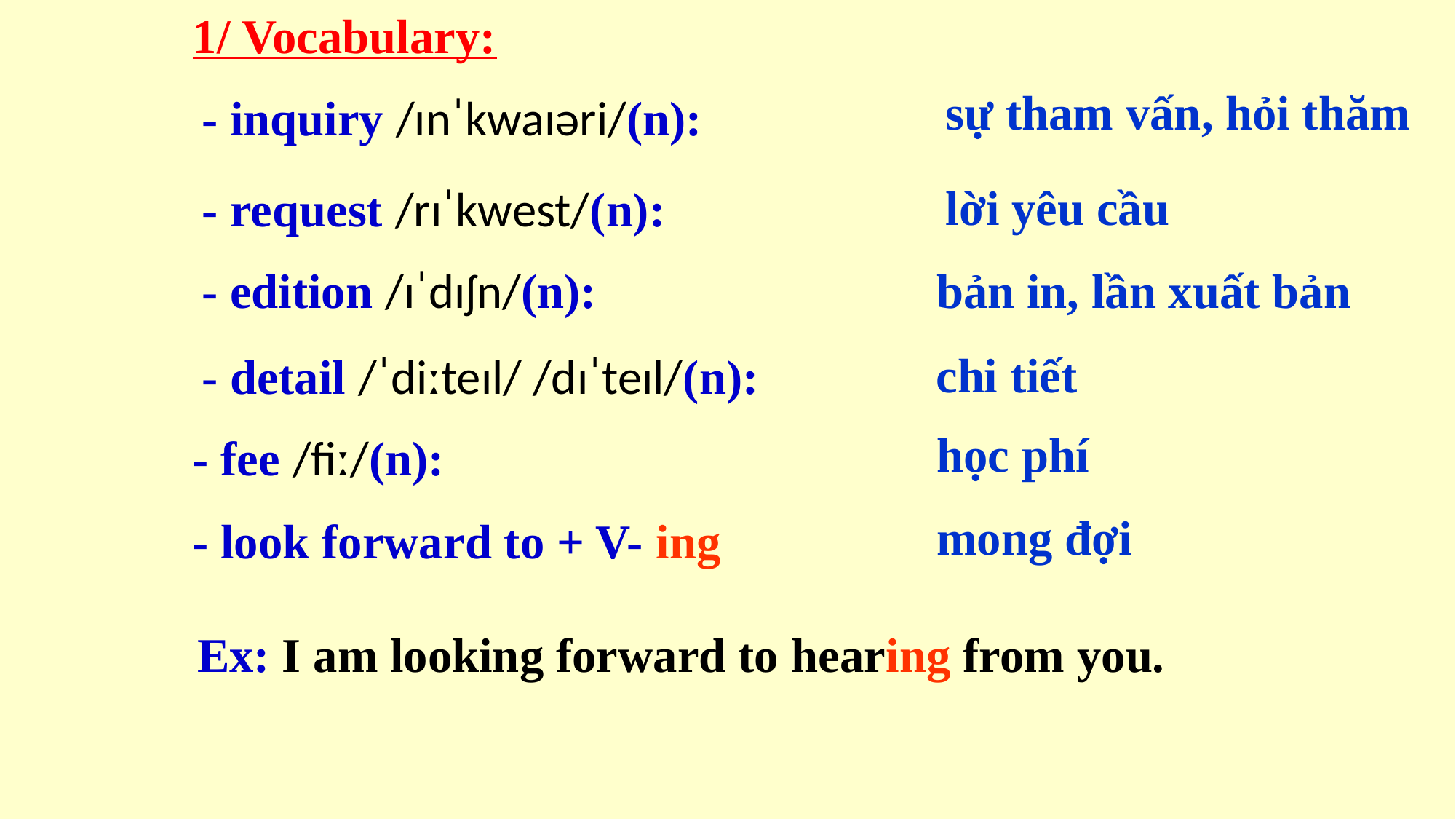

1/ Vocabulary:
sự tham vấn, hỏi thăm
- inquiry /ɪnˈkwaɪəri/(n):
lời yêu cầu
- request /rɪˈkwest/(n):
- edition /ɪˈdɪʃn/(n):
bản in, lần xuất bản
chi tiết
- detail /ˈdiːteɪl/ /dɪˈteɪl/(n):
học phí
- fee /fiː/(n):
mong đợi
- look forward to + V- ing
Ex: I am looking forward to hearing from you.